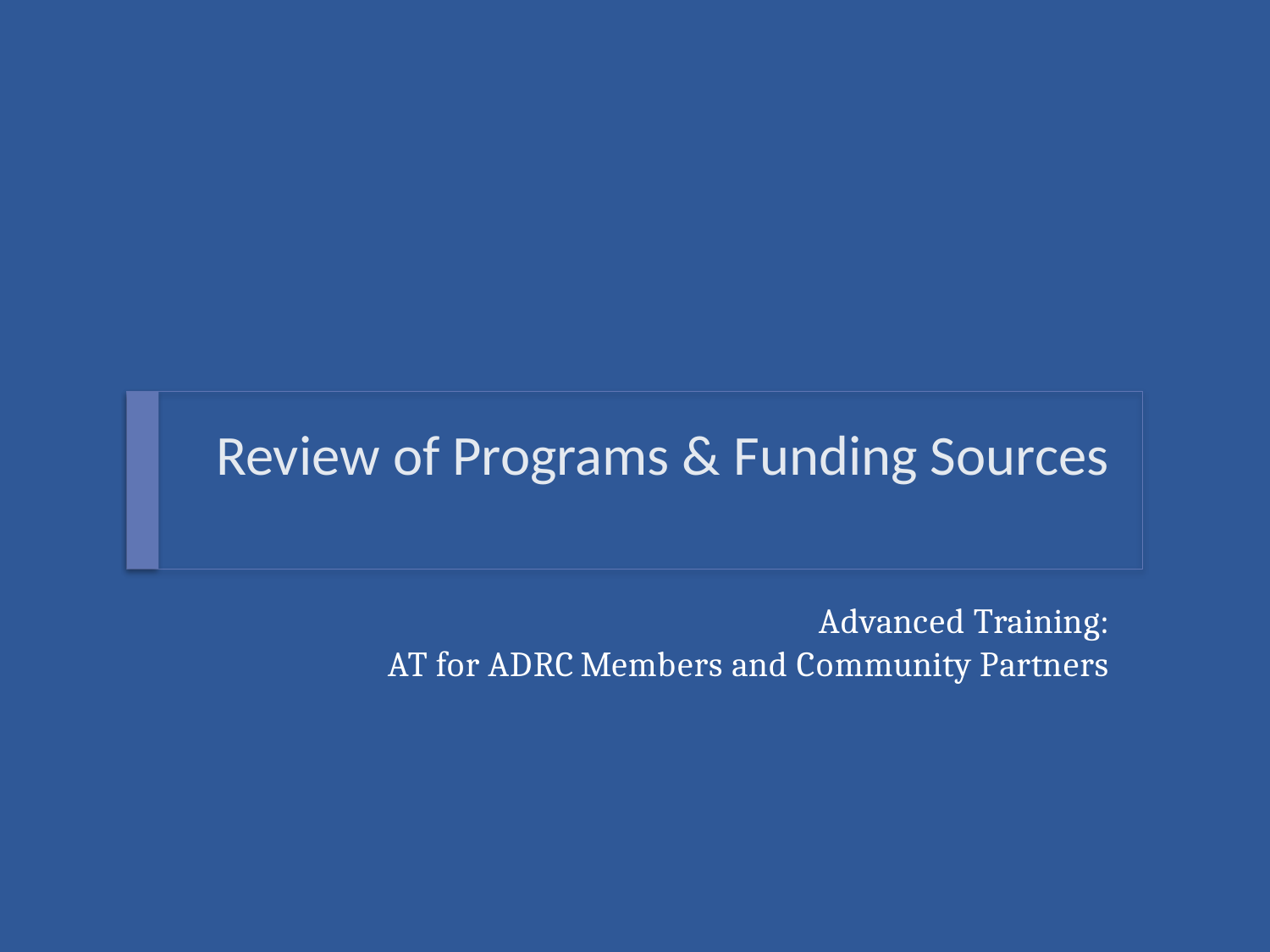

# Review of Programs & Funding Sources
Advanced Training:
AT for ADRC Members and Community Partners